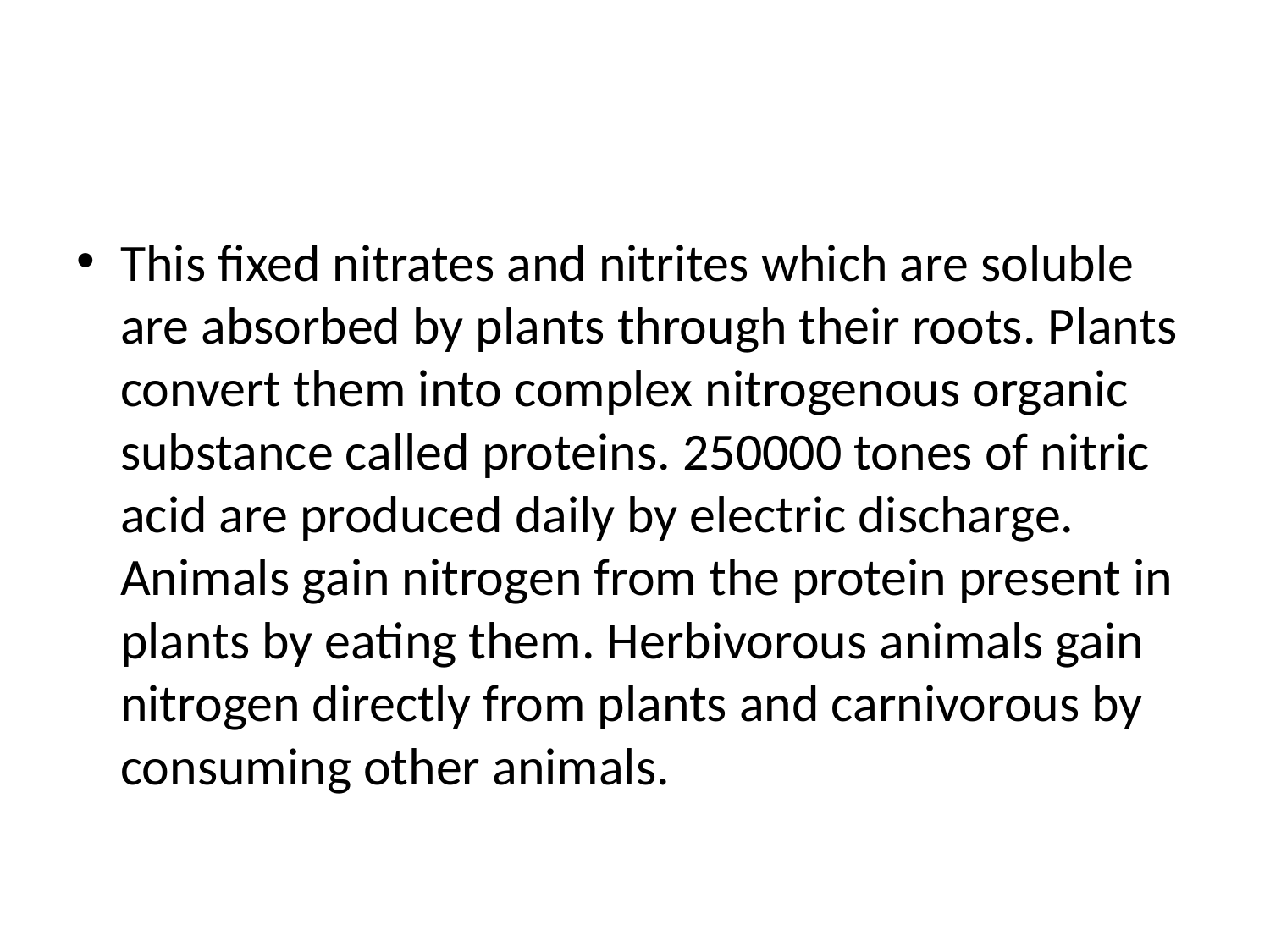

#
This fixed nitrates and nitrites which are soluble are absorbed by plants through their roots. Plants convert them into complex nitrogenous organic substance called proteins. 250000 tones of nitric acid are produced daily by electric discharge. Animals gain nitrogen from the protein present in plants by eating them. Herbivorous animals gain nitrogen directly from plants and carnivorous by consuming other animals.